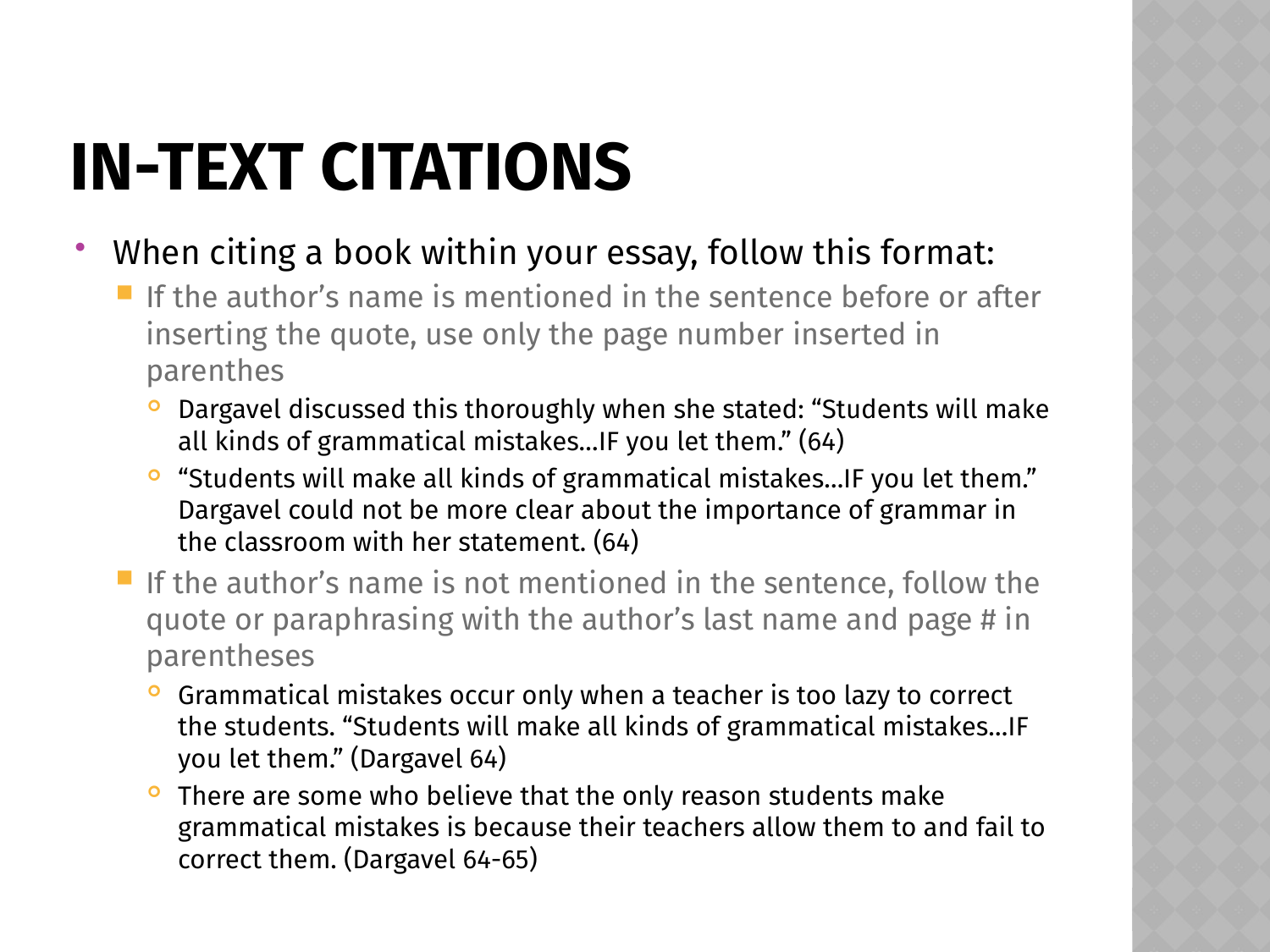

# In-Text Citations
When citing a book within your essay, follow this format:
If the author’s name is mentioned in the sentence before or after inserting the quote, use only the page number inserted in parenthes
Dargavel discussed this thoroughly when she stated: “Students will make all kinds of grammatical mistakes…IF you let them.” (64)
“Students will make all kinds of grammatical mistakes…IF you let them.” Dargavel could not be more clear about the importance of grammar in the classroom with her statement. (64)
If the author’s name is not mentioned in the sentence, follow the quote or paraphrasing with the author’s last name and page # in parentheses
Grammatical mistakes occur only when a teacher is too lazy to correct the students. “Students will make all kinds of grammatical mistakes…IF you let them.” (Dargavel 64)
There are some who believe that the only reason students make grammatical mistakes is because their teachers allow them to and fail to correct them. (Dargavel 64-65)